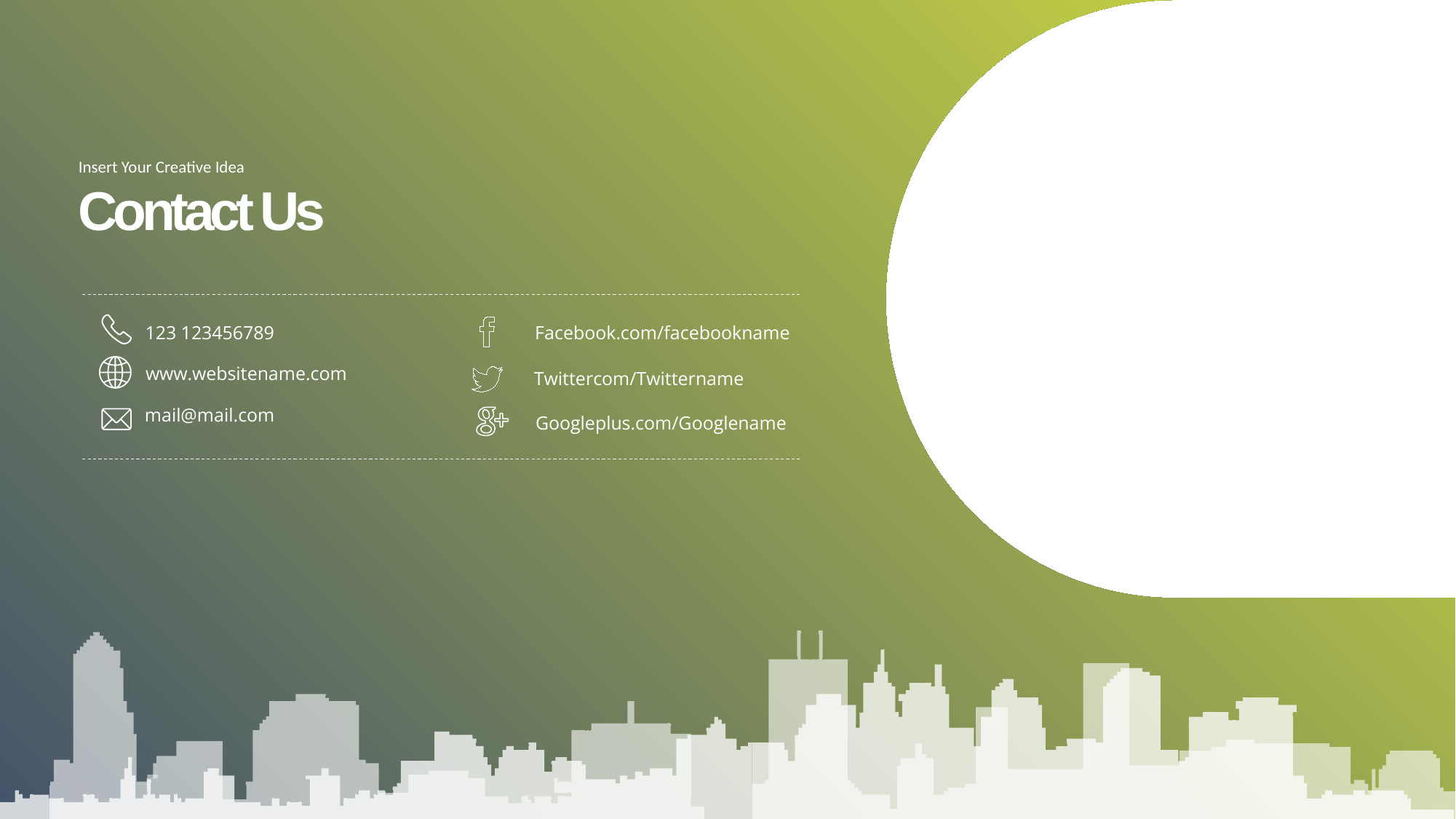

Insert Your Creative Idea
Contact Us

123 123456789
Facebook.com/facebookname

www.websitename.com
Twittercom/Twittername

mail@mail.com
Googleplus.com/Googlename

161